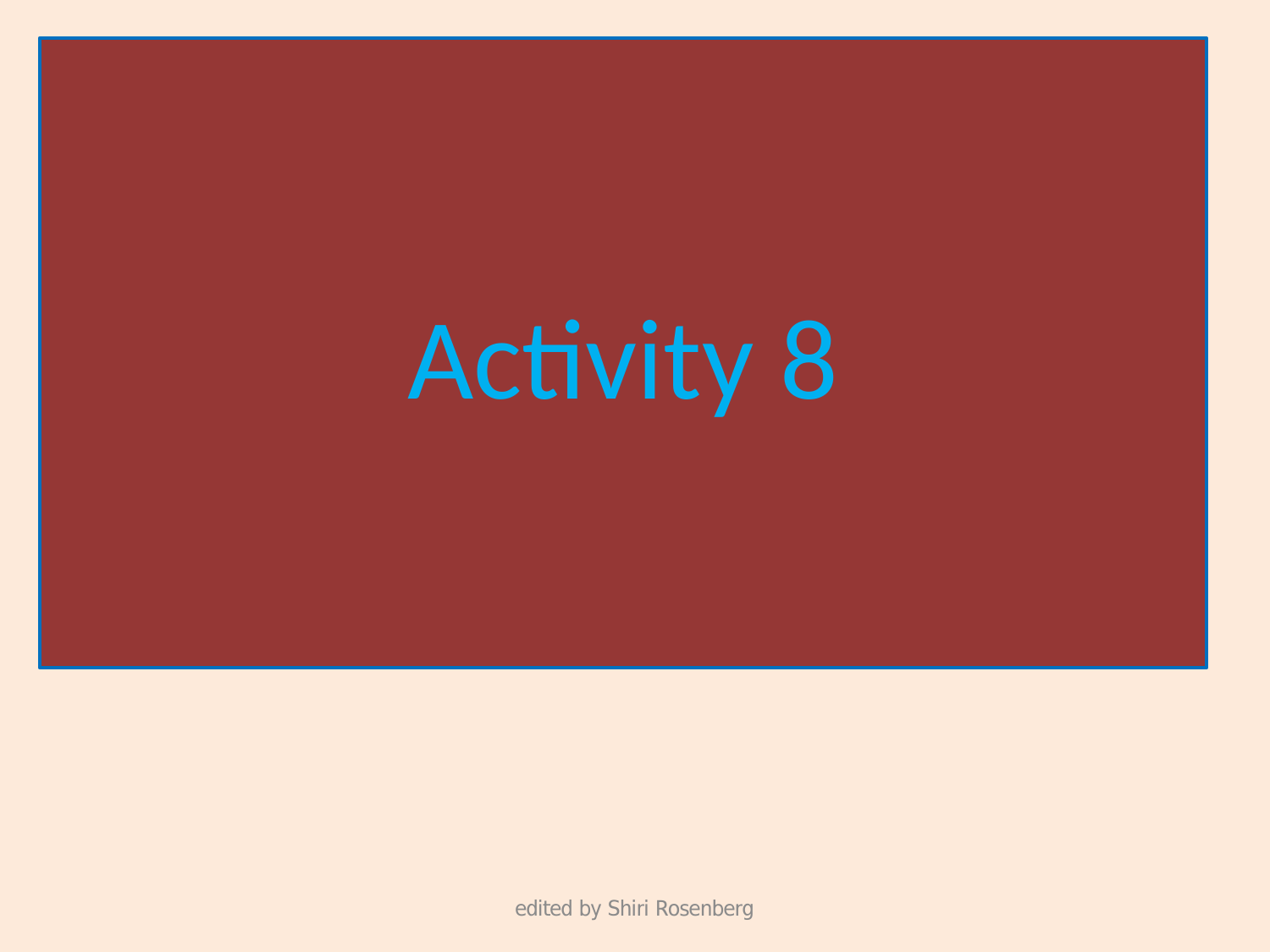

Activity 8
#
Sort them out (1) p126
Give the pupils a list of items, tell them each one fits under a heading in the chart
Change the headings
Ask them to write sentences e.g. I  like, I don’t like

edited by Shiri Rosenberg